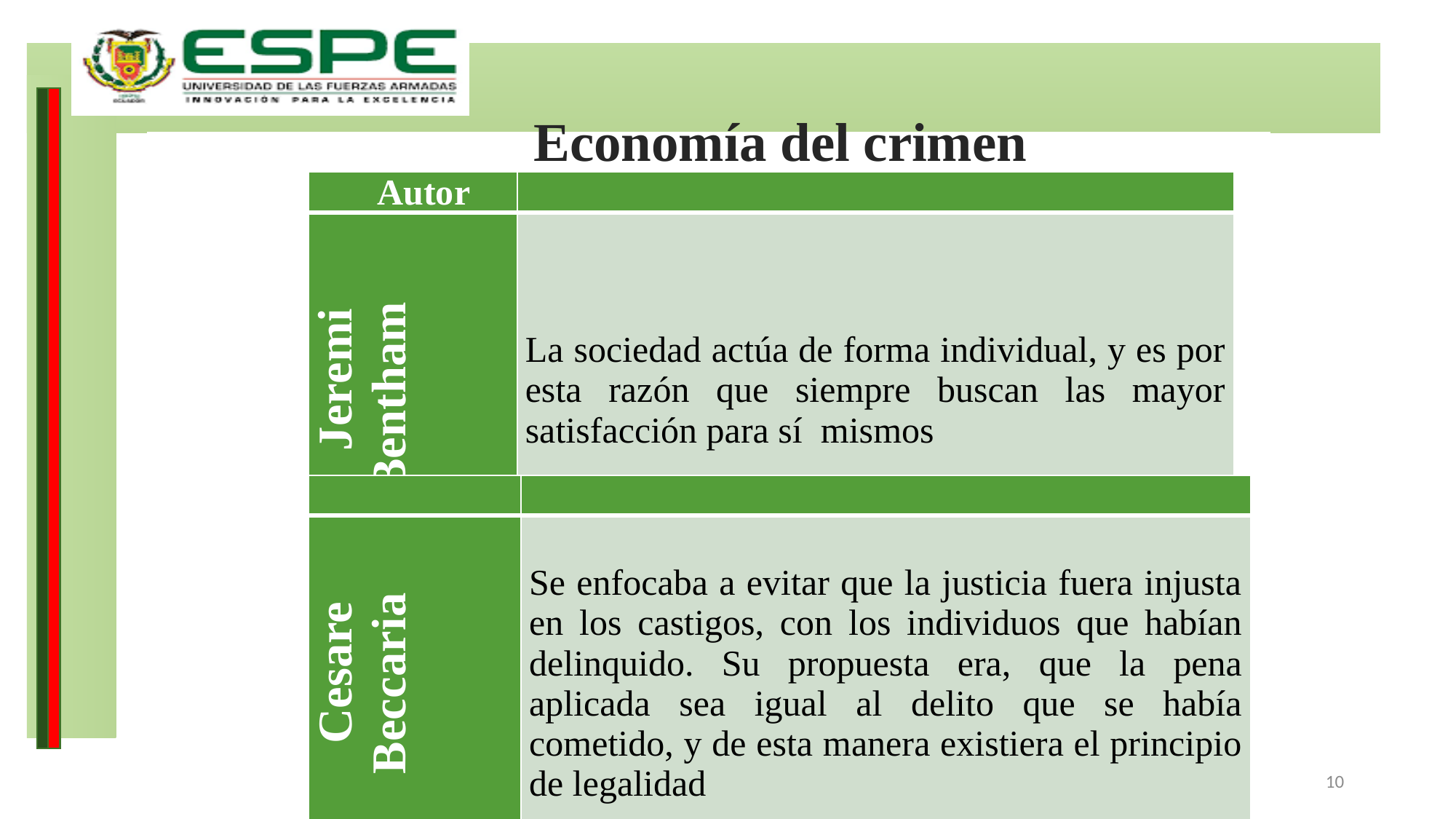

Economía del crimen
| Autor |  |
| --- | --- |
| Jeremi Bentham | La sociedad actúa de forma individual, y es por esta razón que siempre buscan las mayor satisfacción para sí mismos |
|  |  |
| --- | --- |
| Cesare Beccaria | Se enfocaba a evitar que la justicia fuera injusta en los castigos, con los individuos que habían delinquido. Su propuesta era, que la pena aplicada sea igual al delito que se había cometido, y de esta manera existiera el principio de legalidad |
10